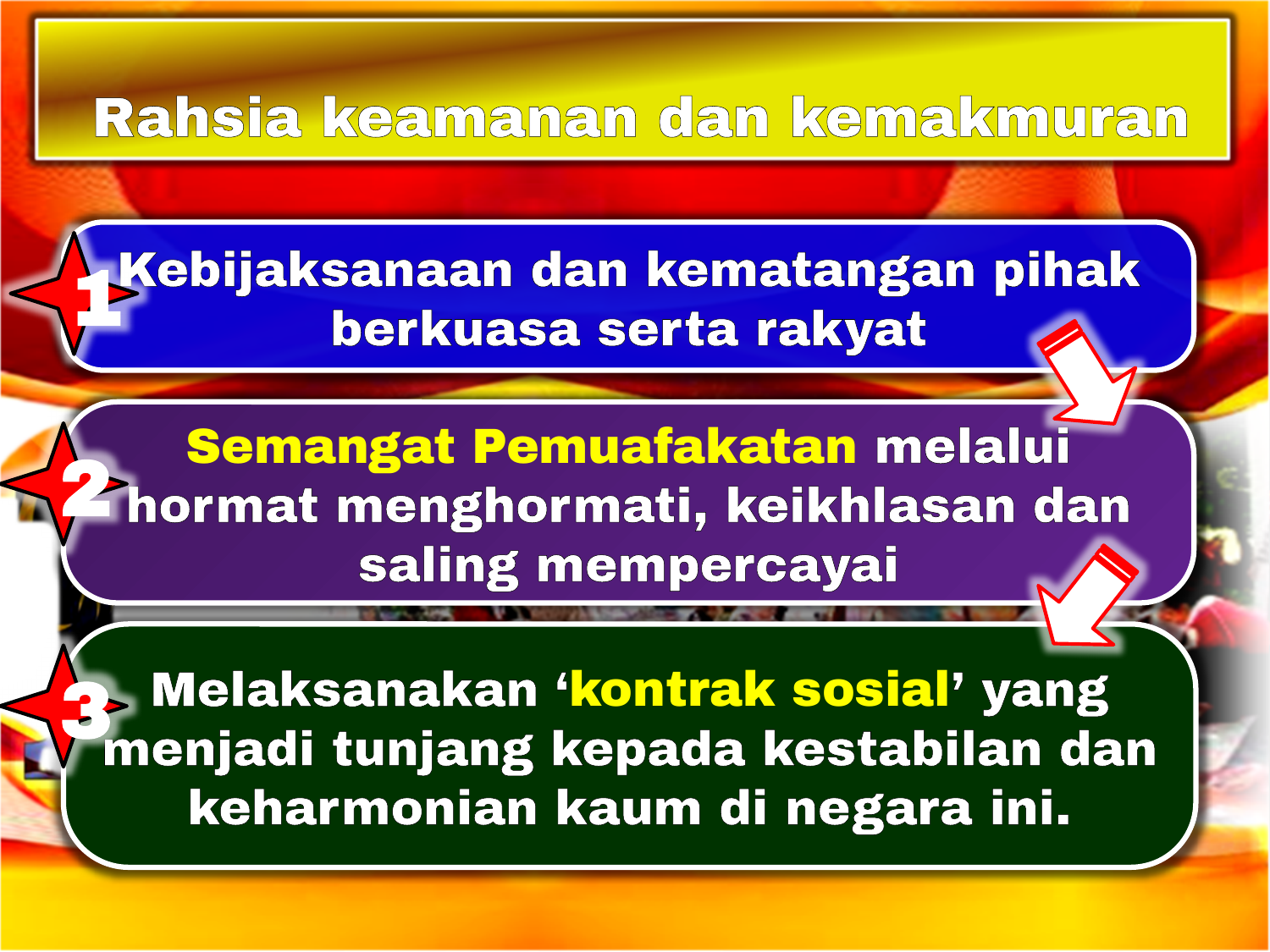

Rahsia keamanan dan kemakmuran
Kebijaksanaan dan kematangan pihak berkuasa serta rakyat
1

Semangat Pemuafakatan melalui hormat menghormati, keikhlasan dan saling mempercayai
2

Melaksanakan ‘kontrak sosial’ yang menjadi tunjang kepada kestabilan dan keharmonian kaum di negara ini.
3